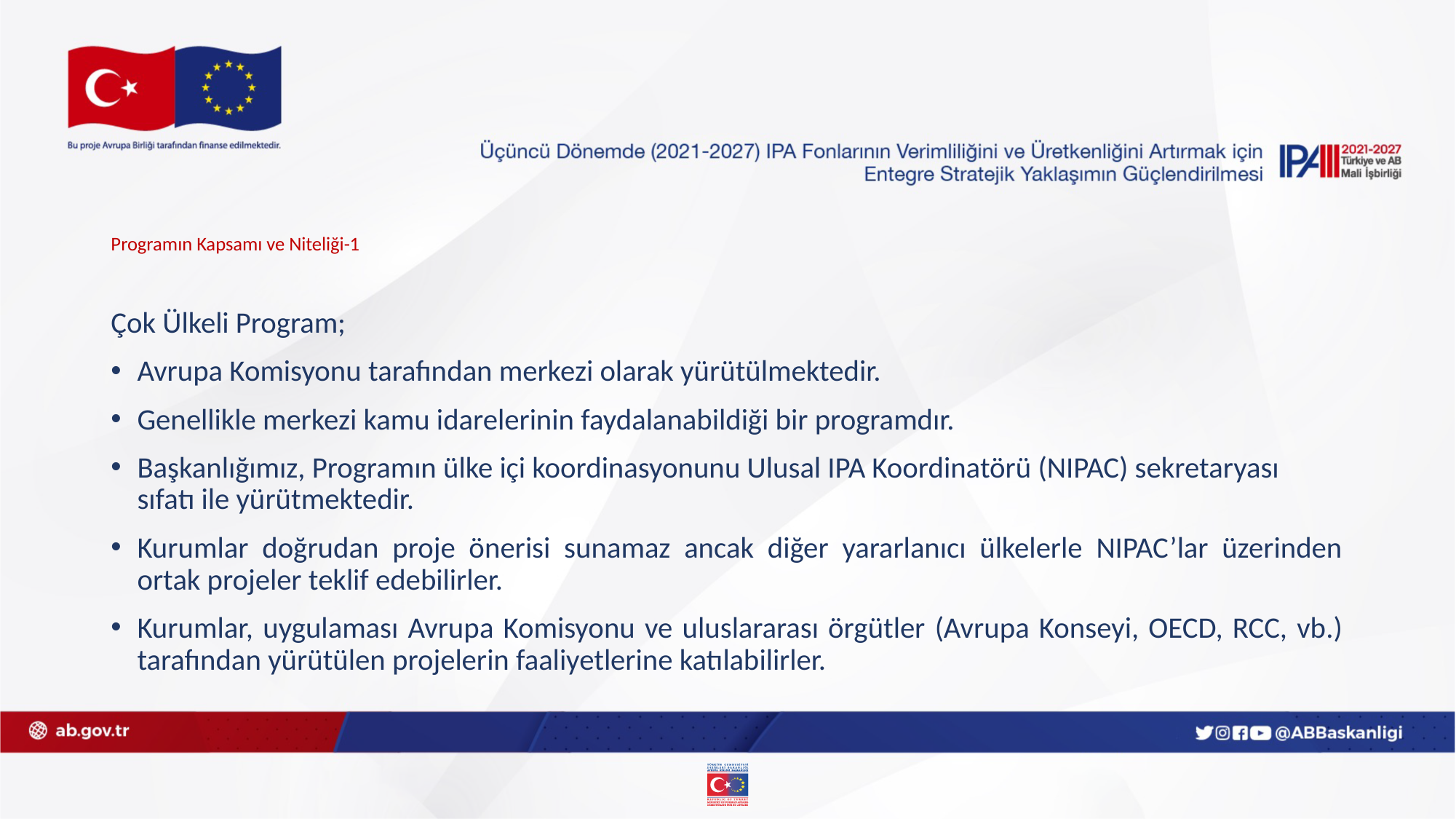

# Programın Kapsamı ve Niteliği-1
Çok Ülkeli Program;
Avrupa Komisyonu tarafından merkezi olarak yürütülmektedir.
Genellikle merkezi kamu idarelerinin faydalanabildiği bir programdır.
Başkanlığımız, Programın ülke içi koordinasyonunu Ulusal IPA Koordinatörü (NIPAC) sekretaryası sıfatı ile yürütmektedir.
Kurumlar doğrudan proje önerisi sunamaz ancak diğer yararlanıcı ülkelerle NIPAC’lar üzerinden ortak projeler teklif edebilirler.
Kurumlar, uygulaması Avrupa Komisyonu ve uluslararası örgütler (Avrupa Konseyi, OECD, RCC, vb.) tarafından yürütülen projelerin faaliyetlerine katılabilirler.